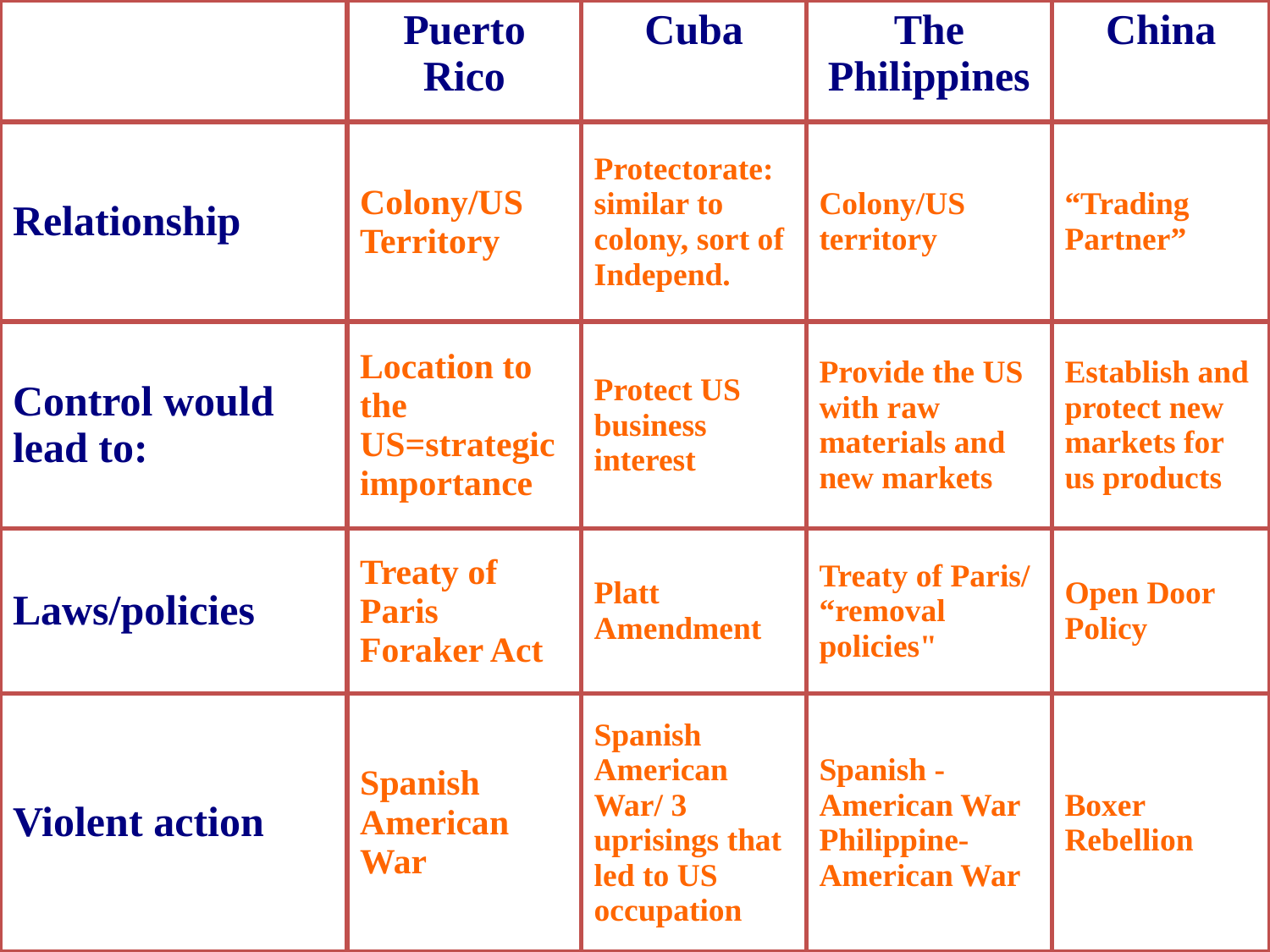

|  | Puerto Rico | Cuba | The Philippines | China |
| --- | --- | --- | --- | --- |
| Relationship | Colony/US Territory | Protectorate: similar to colony, sort of Independ. | Colony/US territory | “Trading Partner” |
| Control would lead to: | Location to the US=strategic importance | Protect US business interest | Provide the US with raw materials and new markets | Establish and protect new markets for us products |
| Laws/policies | Treaty of Paris Foraker Act | Platt Amendment | Treaty of Paris/ “removal policies" | Open Door Policy |
| Violent action | Spanish American War | Spanish American War/ 3 uprisings that led to US occupation | Spanish -American War Philippine-American War | Boxer Rebellion |